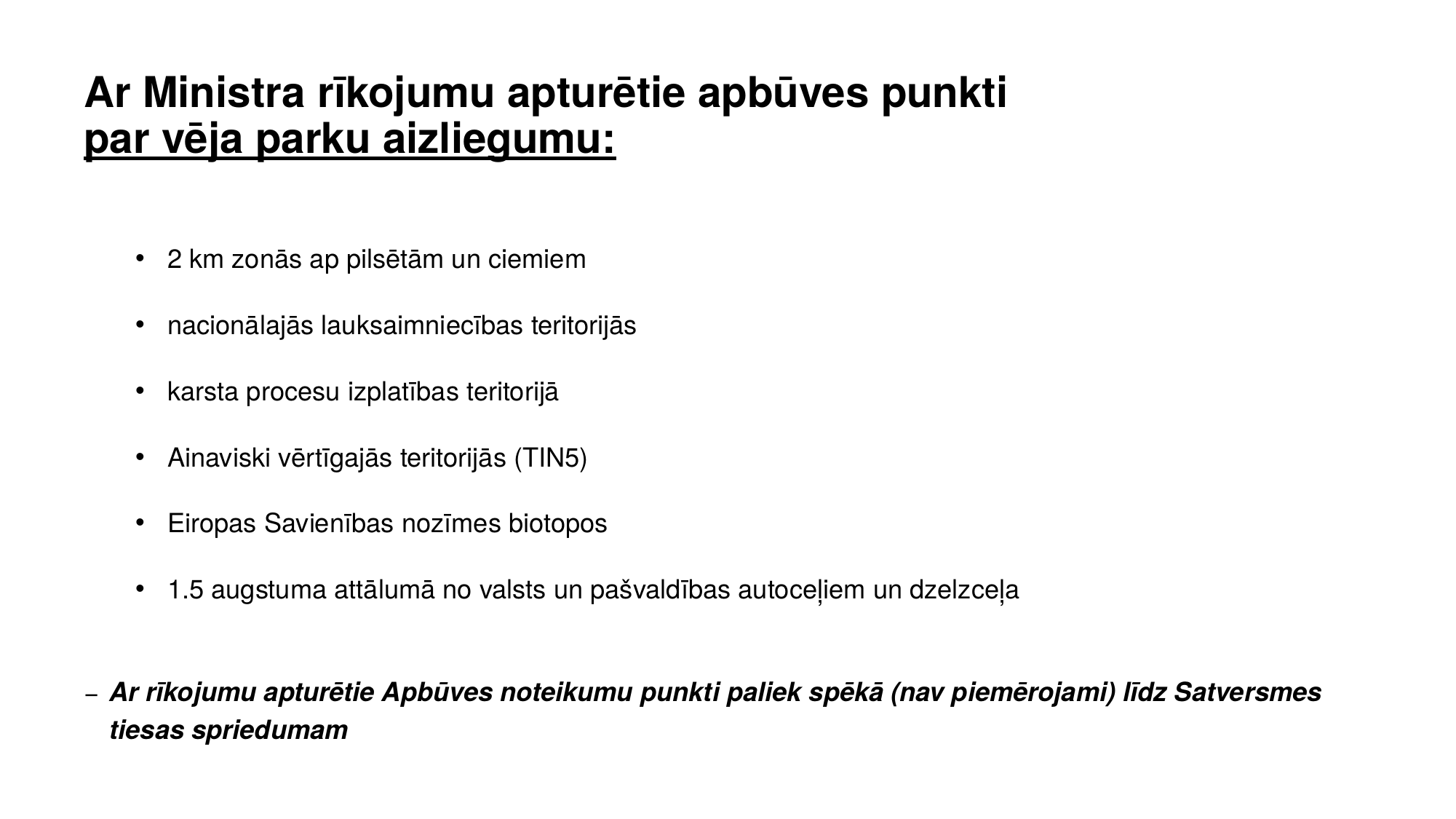

# Ar Ministra rīkojumu apturētie apbūves punkti par vēja parku aizliegumu:
2 km zonās ap pilsētām un ciemiem
nacionālajās lauksaimniecības teritorijās
karsta procesu izplatības teritorijā
Ainaviski vērtīgajās teritorijās (TIN5)
Eiropas Savienības nozīmes biotopos
1.5 augstuma attālumā no valsts un pašvaldības autoceļiem un dzelzceļa

Ar rīkojumu apturētie Apbūves noteikumu punkti paliek spēkā (nav piemērojami) līdz Satversmes tiesas spriedumam